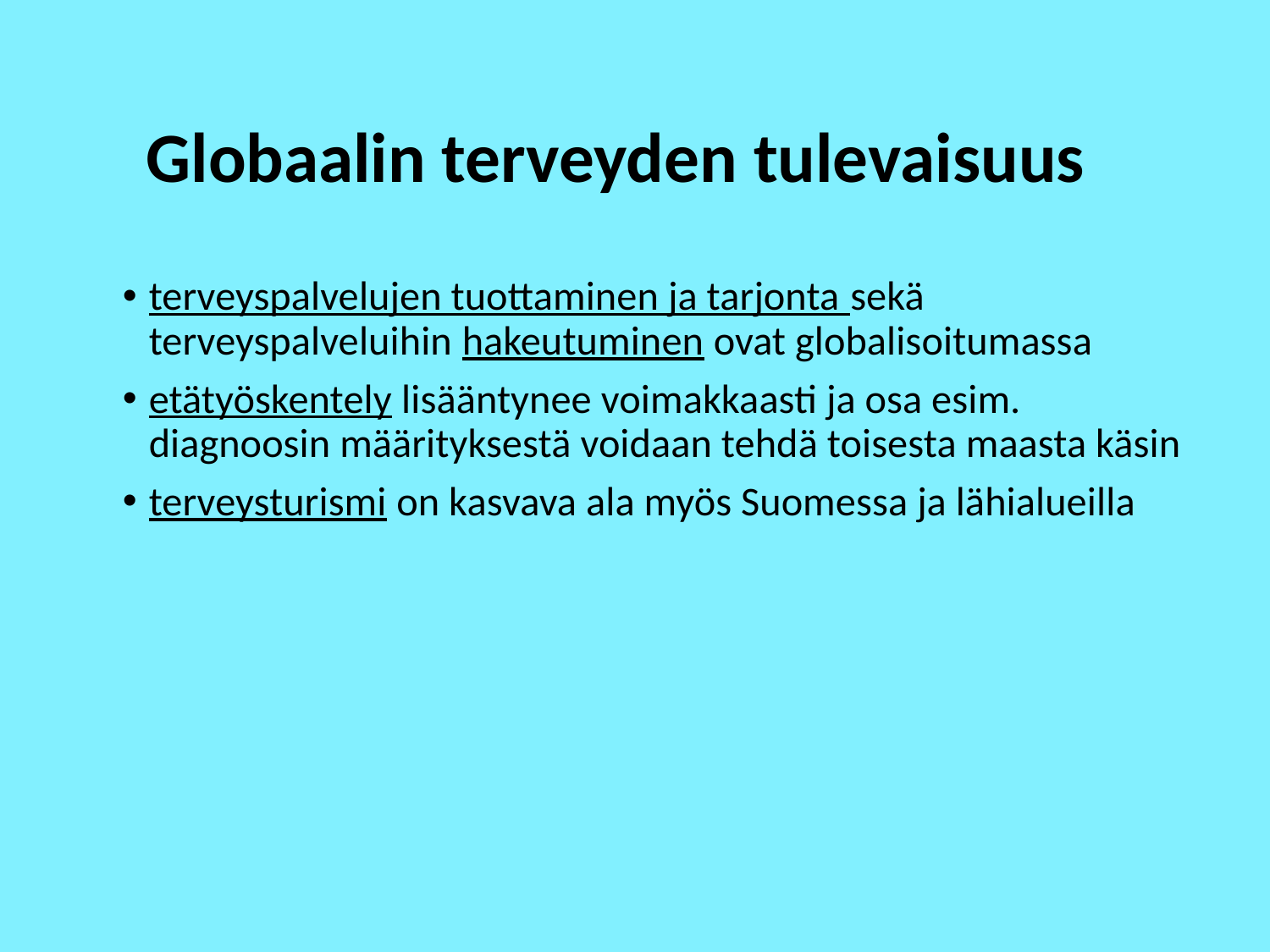

# Globaalin terveyden tulevaisuus
terveyspalvelujen tuottaminen ja tarjonta sekä terveyspalveluihin hakeutuminen ovat globalisoitumassa
etätyöskentely lisääntynee voimakkaasti ja osa esim. diagnoosin määrityksestä voidaan tehdä toisesta maasta käsin
terveysturismi on kasvava ala myös Suomessa ja lähialueilla